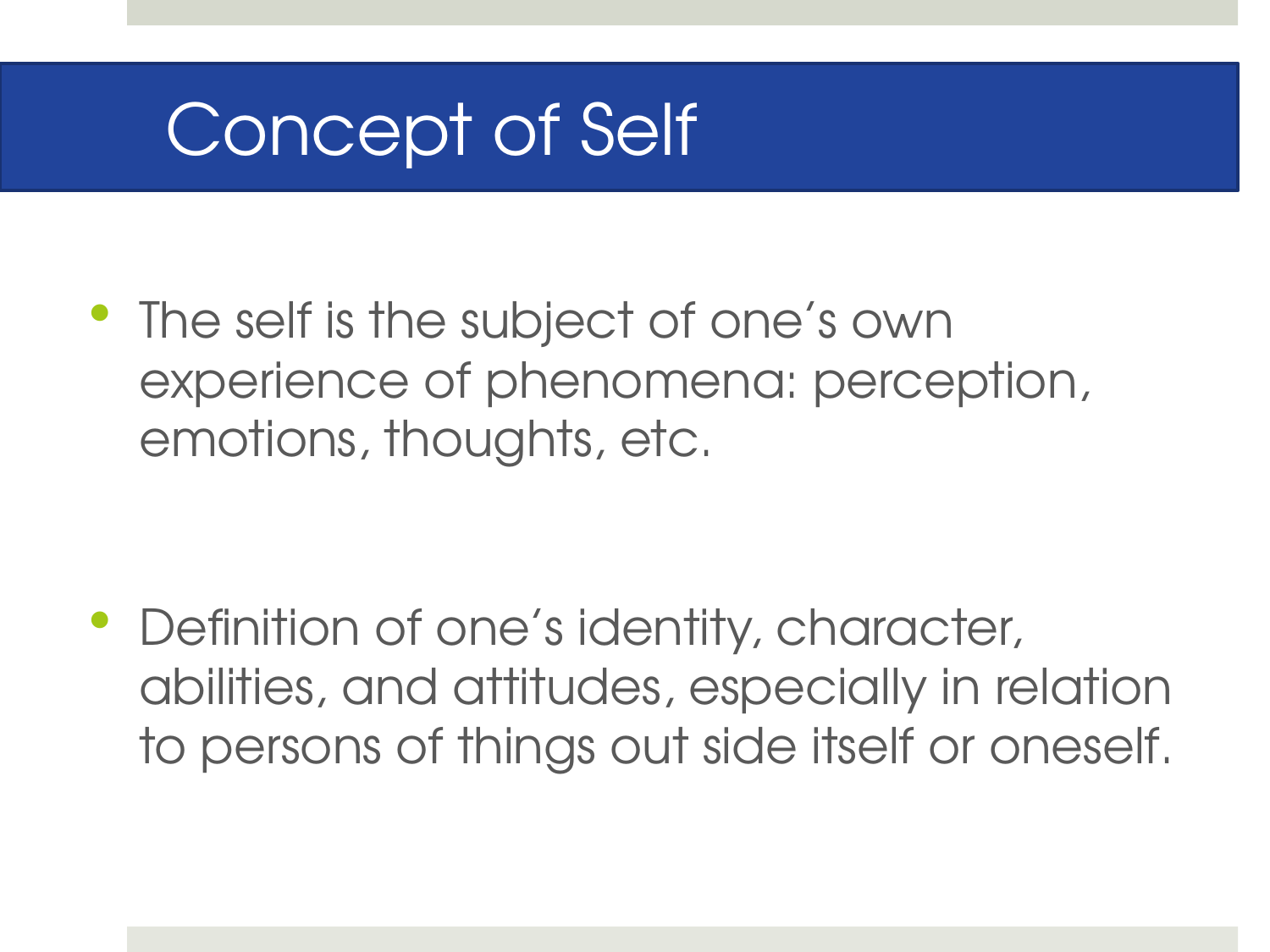

# Concept of Self
The self is the subject of one’s own experience of phenomena: perception, emotions, thoughts, etc.

Definition of one’s identity, character, abilities, and attitudes, especially in relation to persons of things out side itself or oneself.